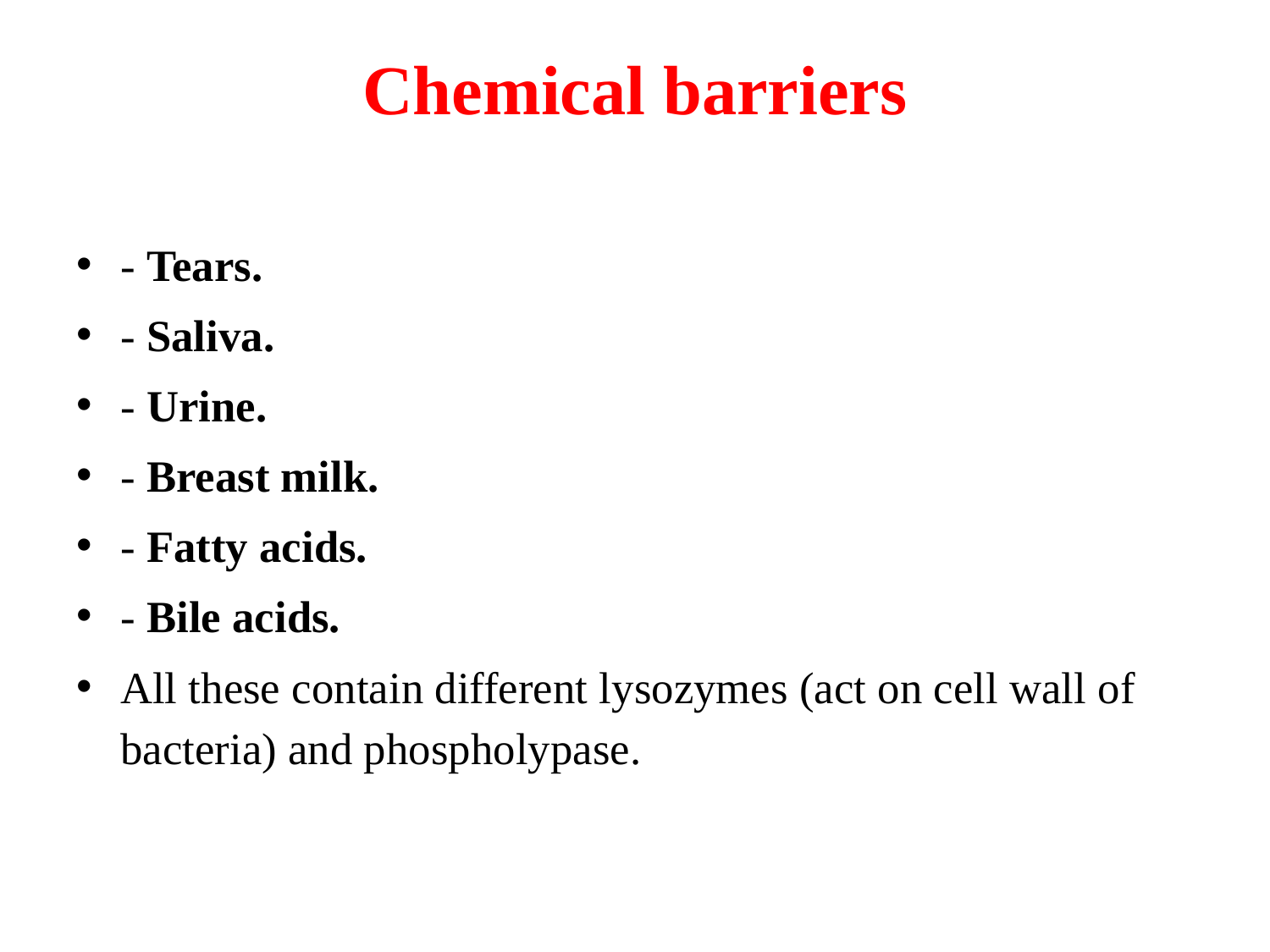

# Chemical barriers
- Tears.
- Saliva.
- Urine.
- Breast milk.
- Fatty acids.
- Bile acids.
All these contain different lysozymes (act on cell wall of bacteria) and phospholypase.